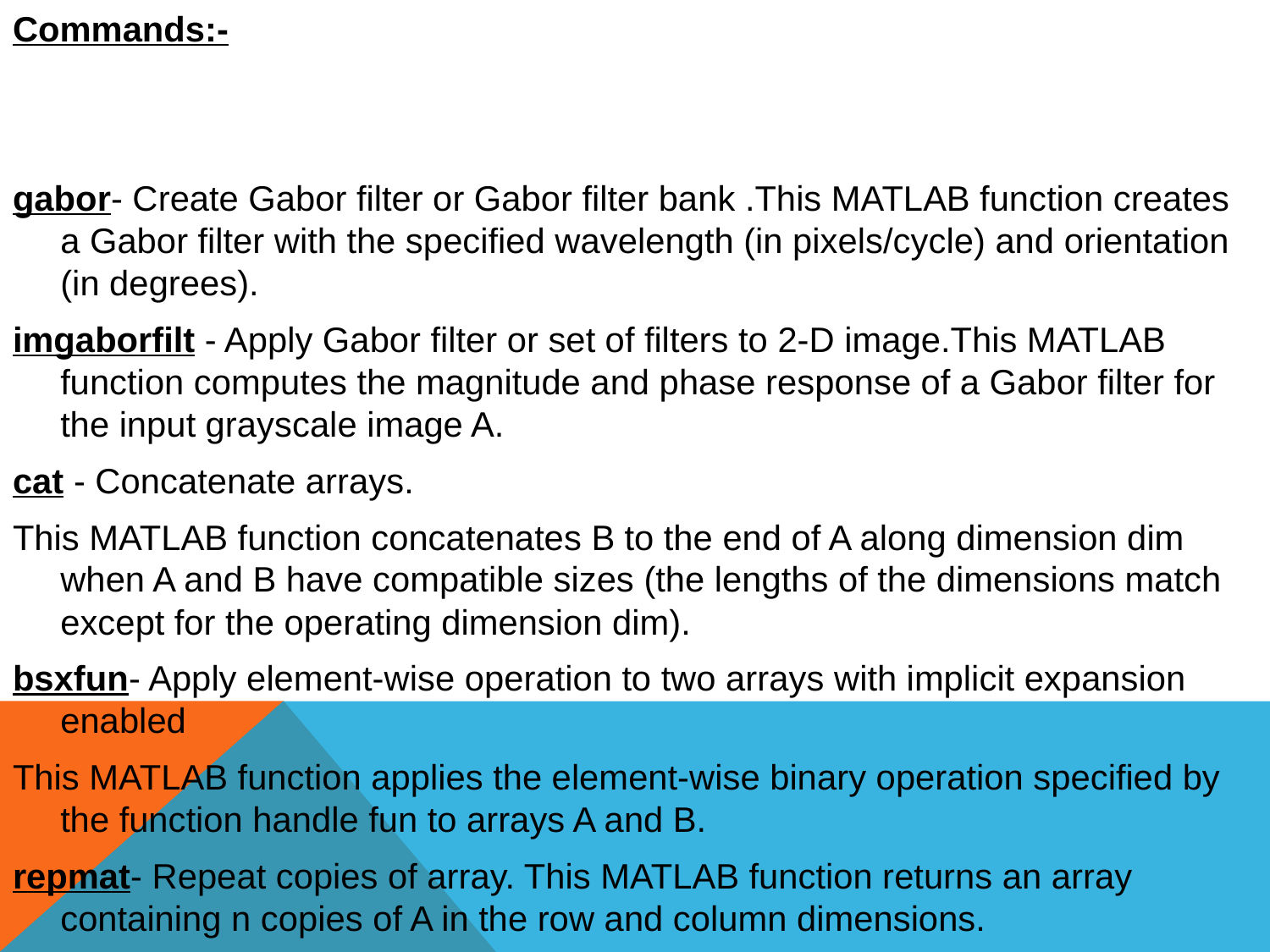

Commands:-

gabor- Create Gabor filter or Gabor filter bank .This MATLAB function creates a Gabor filter with the specified wavelength (in pixels/cycle) and orientation (in degrees).
imgaborfilt - Apply Gabor filter or set of filters to 2-D image.This MATLAB function computes the magnitude and phase response of a Gabor filter for the input grayscale image A.
cat - Concatenate arrays.
This MATLAB function concatenates B to the end of A along dimension dim when A and B have compatible sizes (the lengths of the dimensions match except for the operating dimension dim).
bsxfun- Apply element-wise operation to two arrays with implicit expansion enabled
This MATLAB function applies the element-wise binary operation specified by the function handle fun to arrays A and B.
repmat- Repeat copies of array. This MATLAB function returns an array containing n copies of A in the row and column dimensions.

#